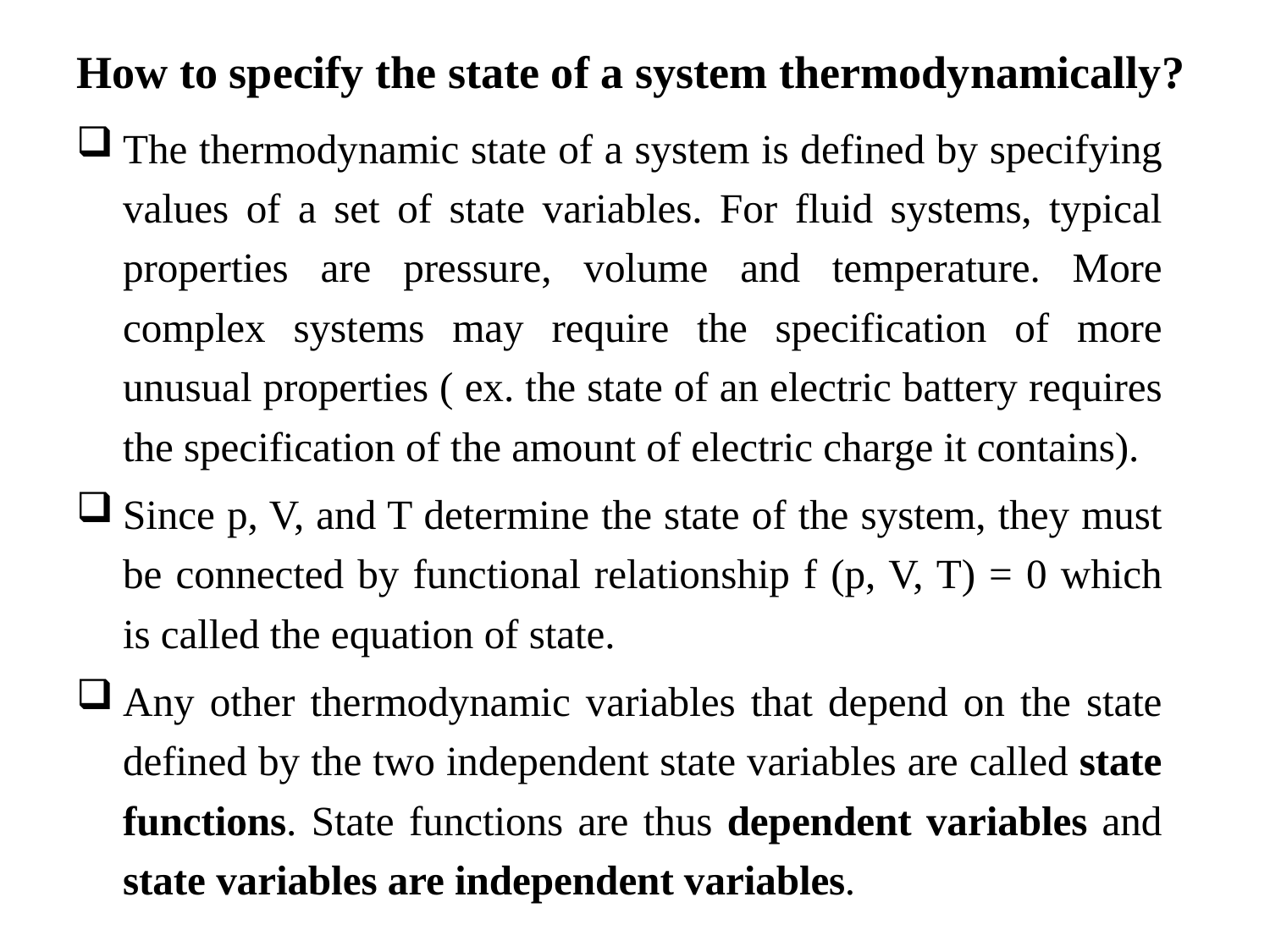

# How to specify the state of a system thermodynamically?
The thermodynamic state of a system is defined by specifying values of a set of state variables. For fluid systems, typical properties are pressure, volume and temperature. More complex systems may require the specification of more unusual properties ( ex. the state of an electric battery requires the specification of the amount of electric charge it contains).
Since p, V, and T determine the state of the system, they must be connected by functional relationship f (p, V, T) = 0 which is called the equation of state.
Any other thermodynamic variables that depend on the state defined by the two independent state variables are called state functions. State functions are thus dependent variables and state variables are independent variables.